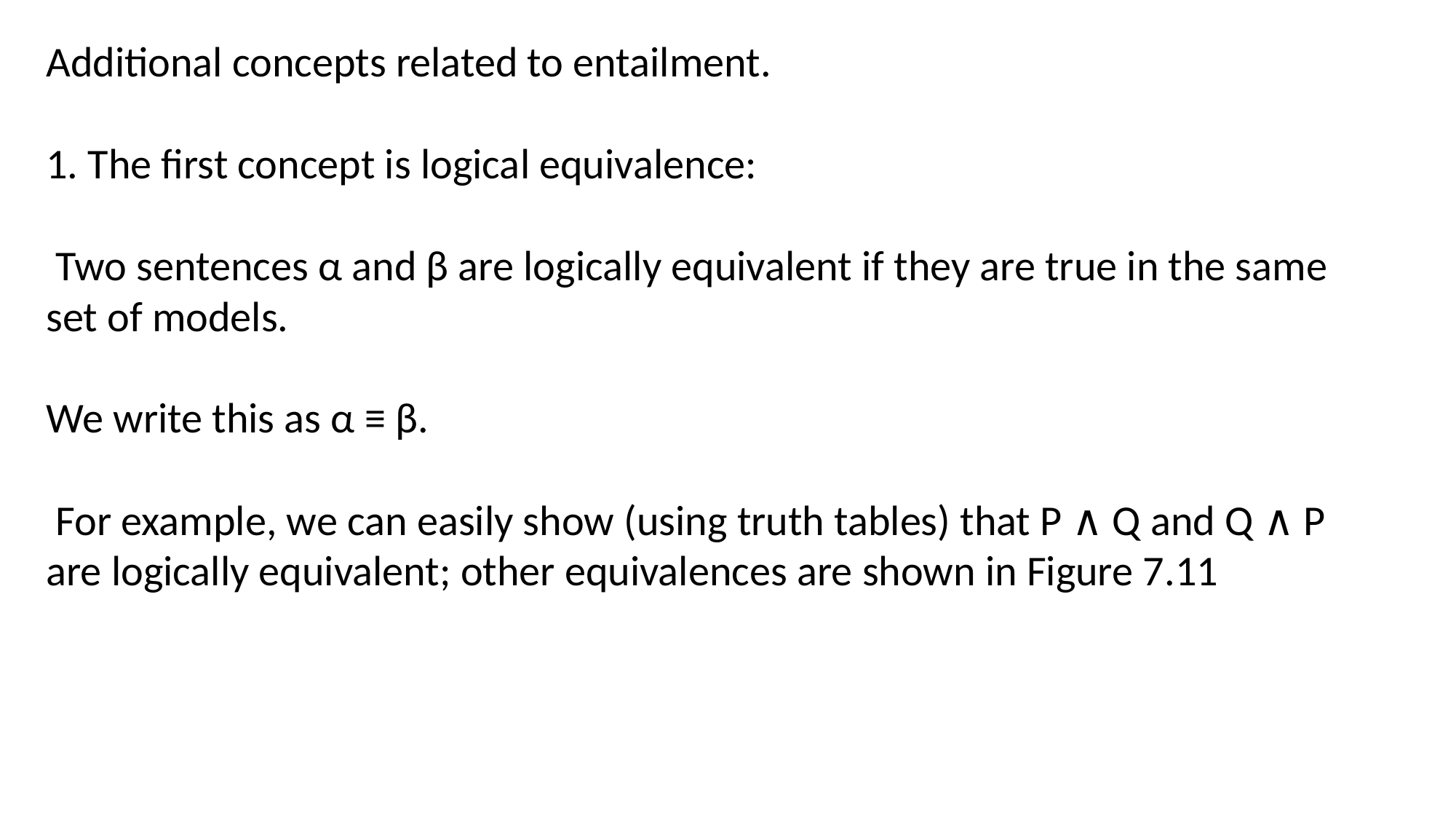

Additional concepts related to entailment.

1. The first concept is logical equivalence:

 Two sentences α and β are logically equivalent if they are true in the same set of models.

We write this as α ≡ β.

 For example, we can easily show (using truth tables) that P ∧ Q and Q ∧ P are logically equivalent; other equivalences are shown in Figure 7.11